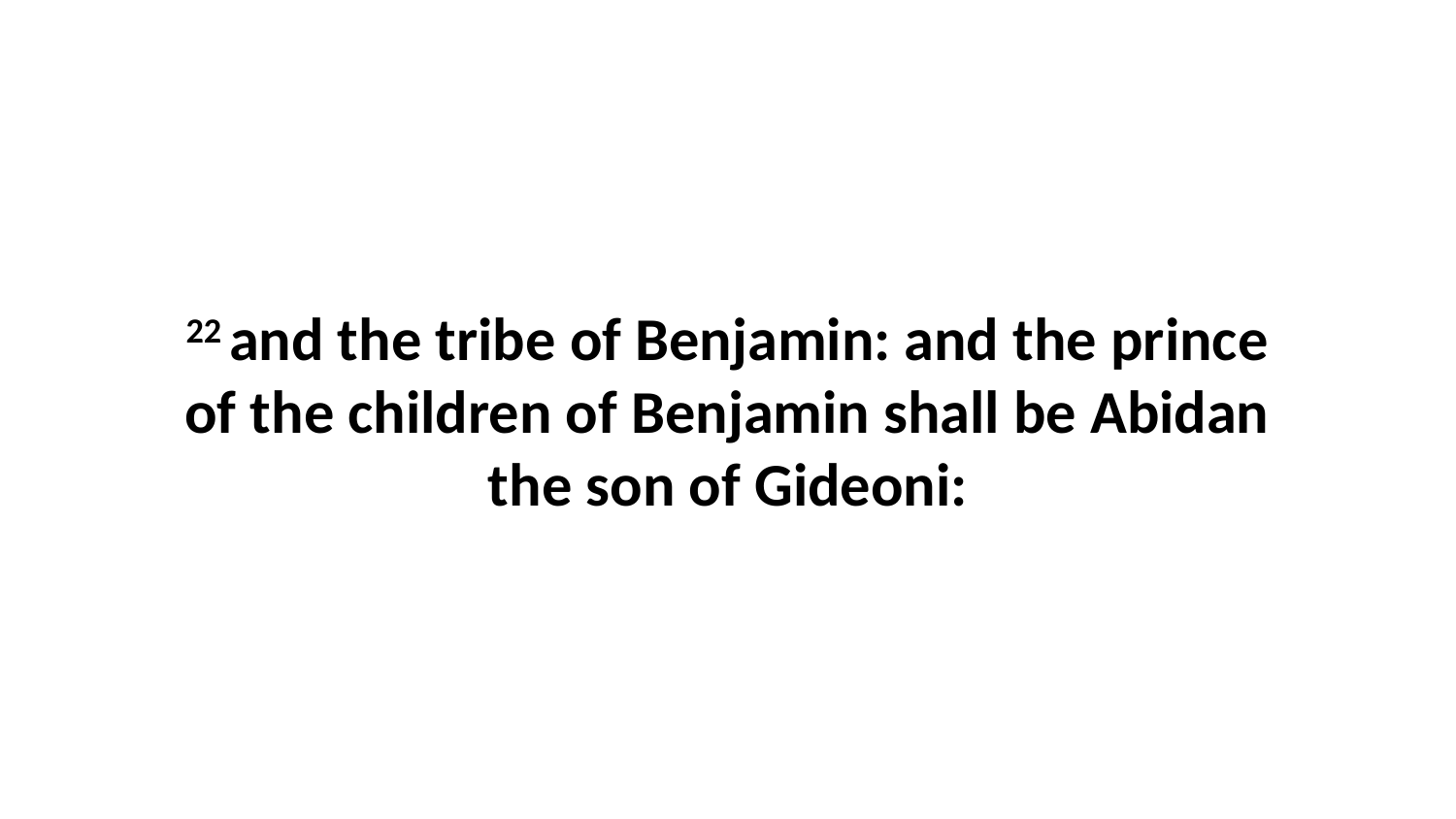

22 and the tribe of Benjamin: and the prince of the children of Benjamin shall be Abidan the son of Gideoni: